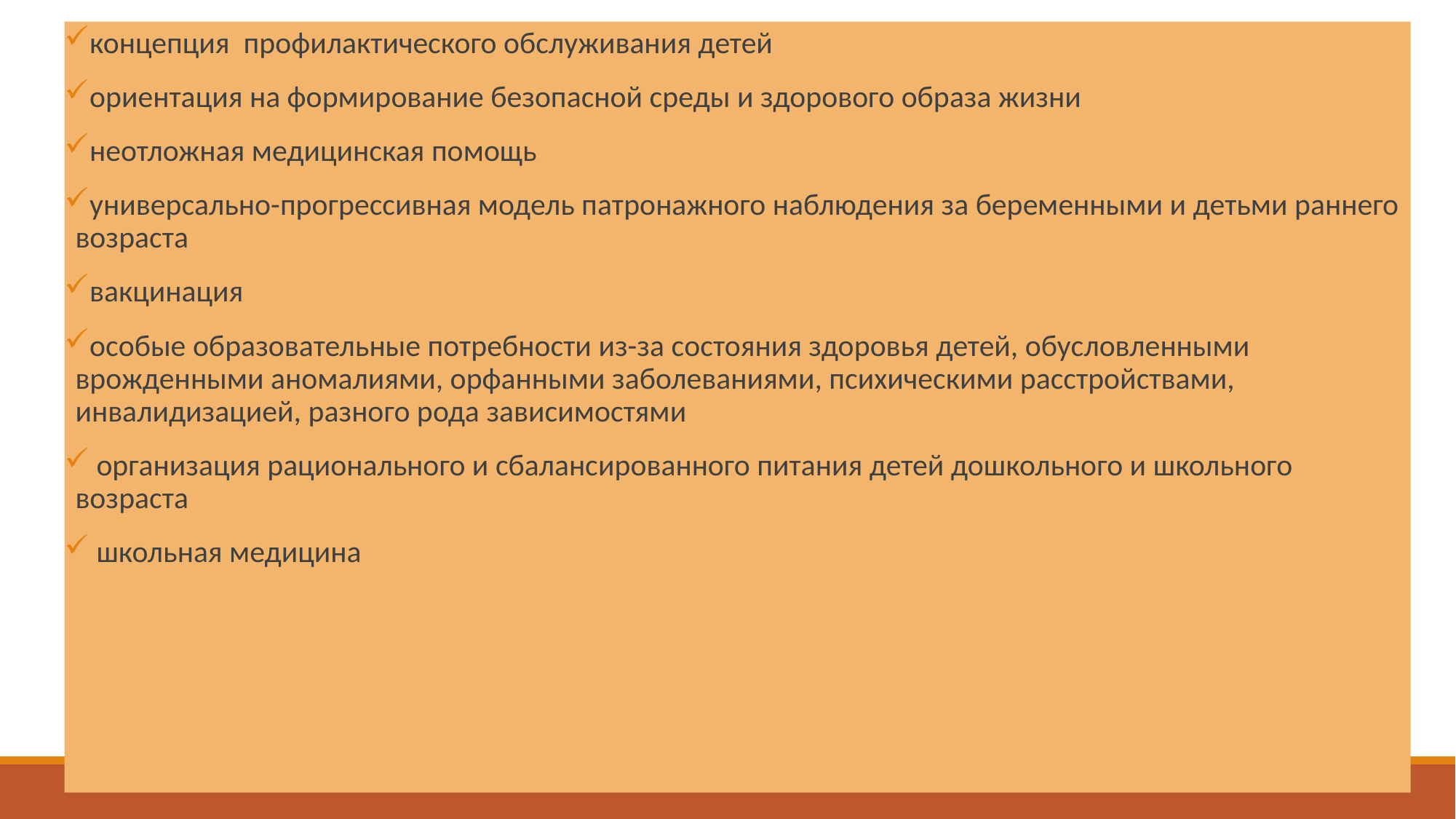

концепция  профилактического обслуживания детей
ориентация на формирование безопасной среды и здорового образа жизни
неотложная медицинская помощь
универсально-прогрессивная модель патронажного наблюдения за беременными и детьми раннего возраста
вакцинация
особые образовательные потребности из-за состояния здоровья детей, обусловленными  врожденными аномалиями, орфанными заболеваниями, психическими расстройствами, инвалидизацией, разного рода зависимостями
 организация рационального и сбалансированного питания детей дошкольного и школьного возраста
 школьная медицина

#